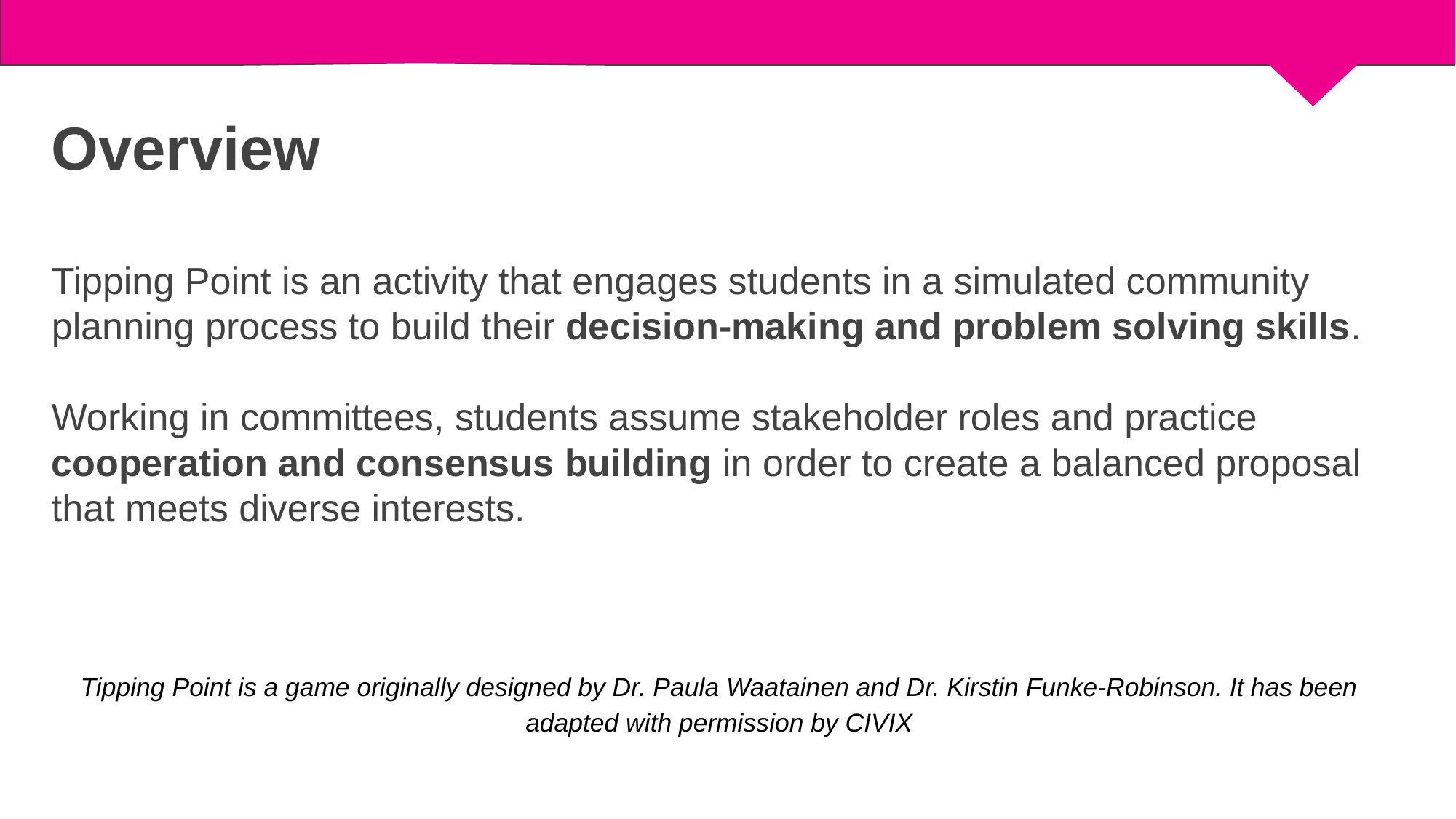

Overview

Tipping Point is an activity that engages students in a simulated community planning process to build their decision-making and problem solving skills.

Working in committees, students assume stakeholder roles and practice cooperation and consensus building in order to create a balanced proposal that meets diverse interests.

Tipping Point is a game originally designed by Dr. Paula Waatainen and Dr. Kirstin Funke-Robinson. It has been adapted with permission by CIVIX